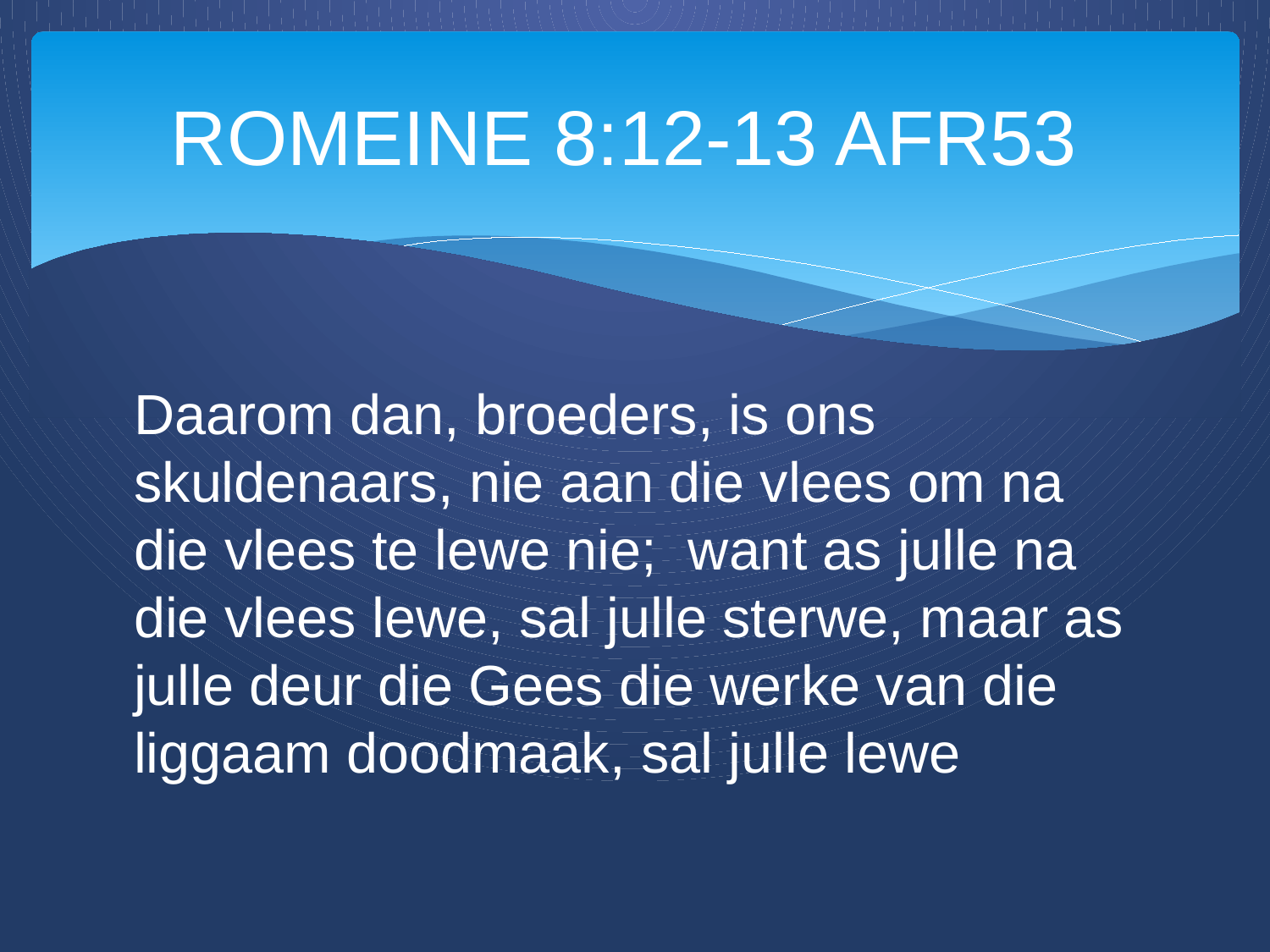

# ROMEINE 8:12‭-‬13 AFR53
Daarom dan, broeders, is ons skuldenaars, nie aan die vlees om na die vlees te lewe nie;  want as julle na die vlees lewe, sal julle sterwe, maar as julle deur die Gees die werke van die liggaam doodmaak, sal julle lewe